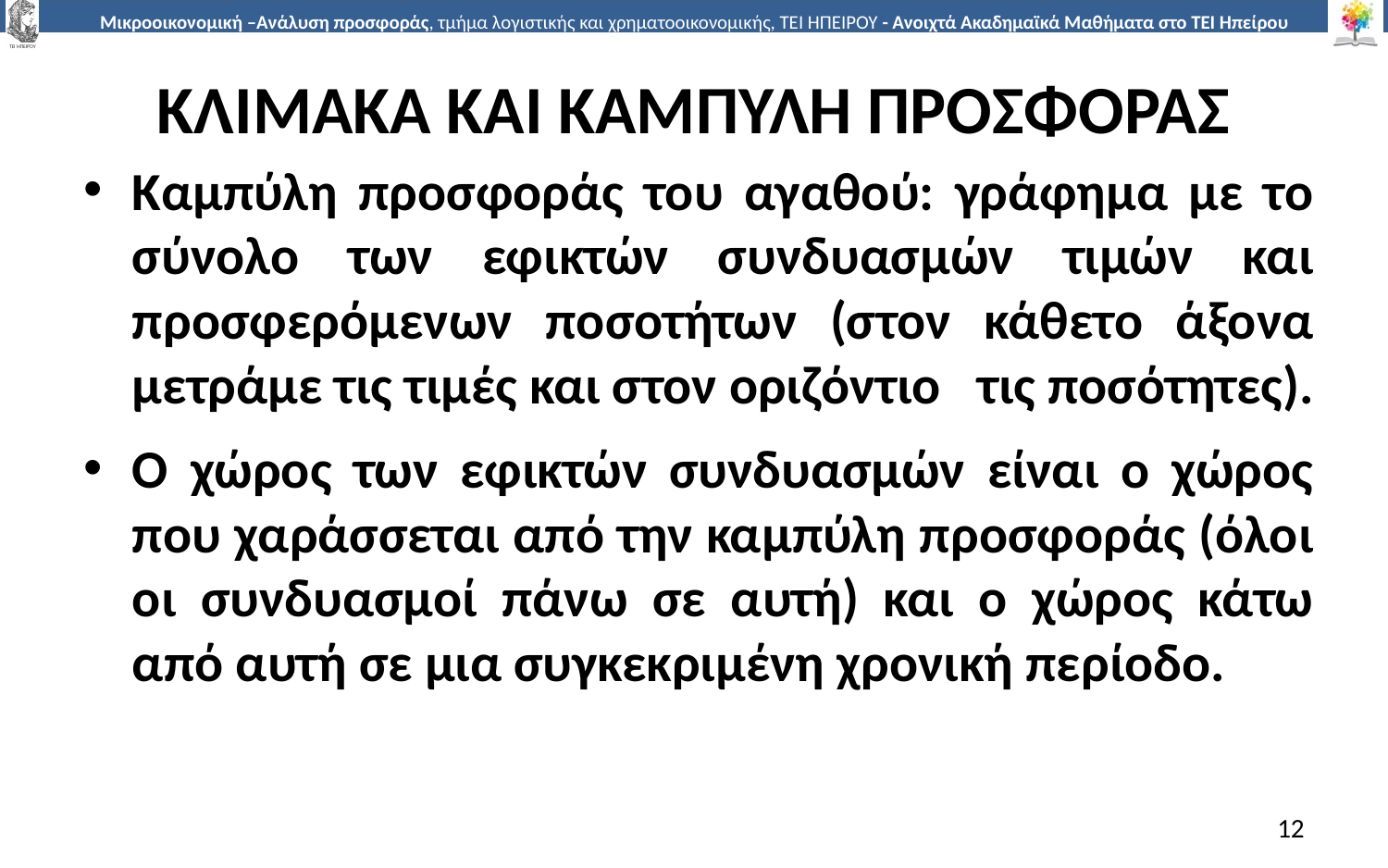

# ΚΛΙΜΑΚΑ ΚΑΙ ΚΑΜΠΥΛΗ ΠΡΟΣΦΟΡΑΣ
Καµπύλη προσφοράς του αγαθού: γράφηµα µε το σύνολο των εφικτών συνδυασµών τιµών και προσφερόµενων ποσοτήτων (στον κάθετο άξονα µετράµε τις τιµές και στον οριζόντιο	τις ποσότητες).
Ο χώρος των εφικτών συνδυασµών είναι ο χώρος που χαράσσεται από την καµπύλη προσφοράς (όλοι οι συνδυασµοί πάνω σε αυτή) και ο χώρος κάτω από αυτή σε µια συγκεκριµένη χρονική περίοδο.

12